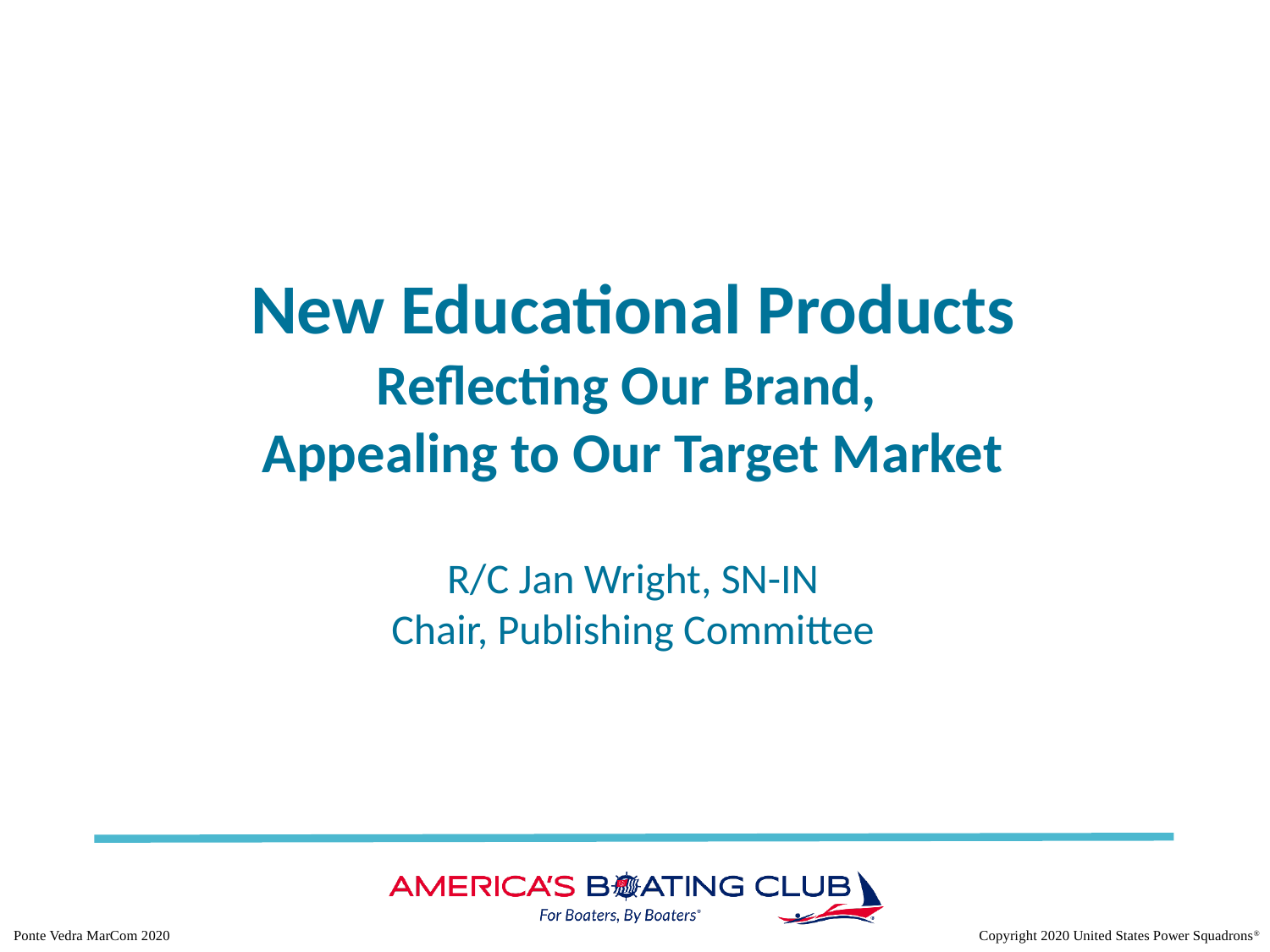

# New Educational Products Reflecting Our Brand, Appealing to Our Target Market R/C Jan Wright, SN-IN Chair, Publishing Committee